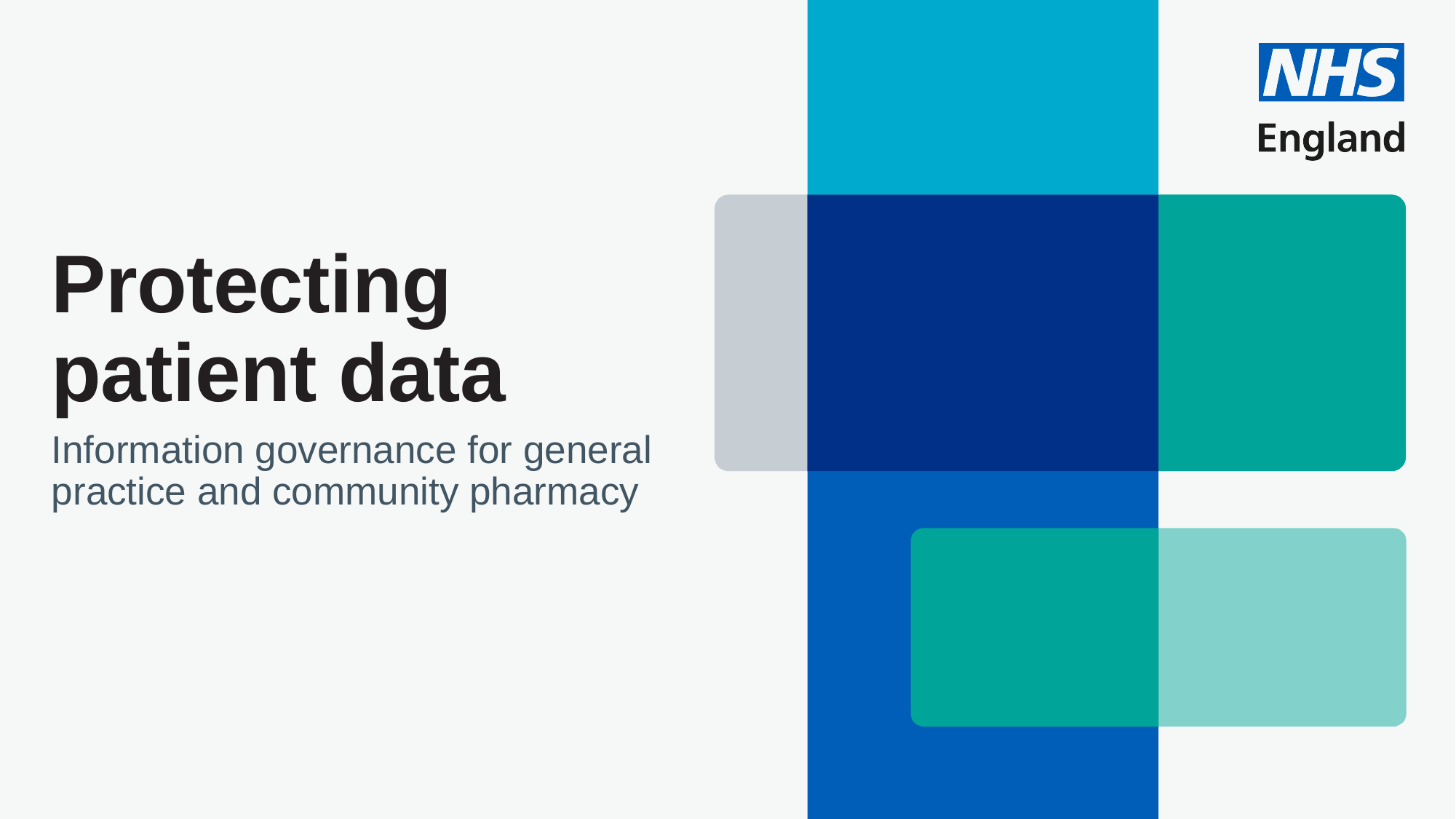

# Protecting patient data
Information governance for general practice and community pharmacy